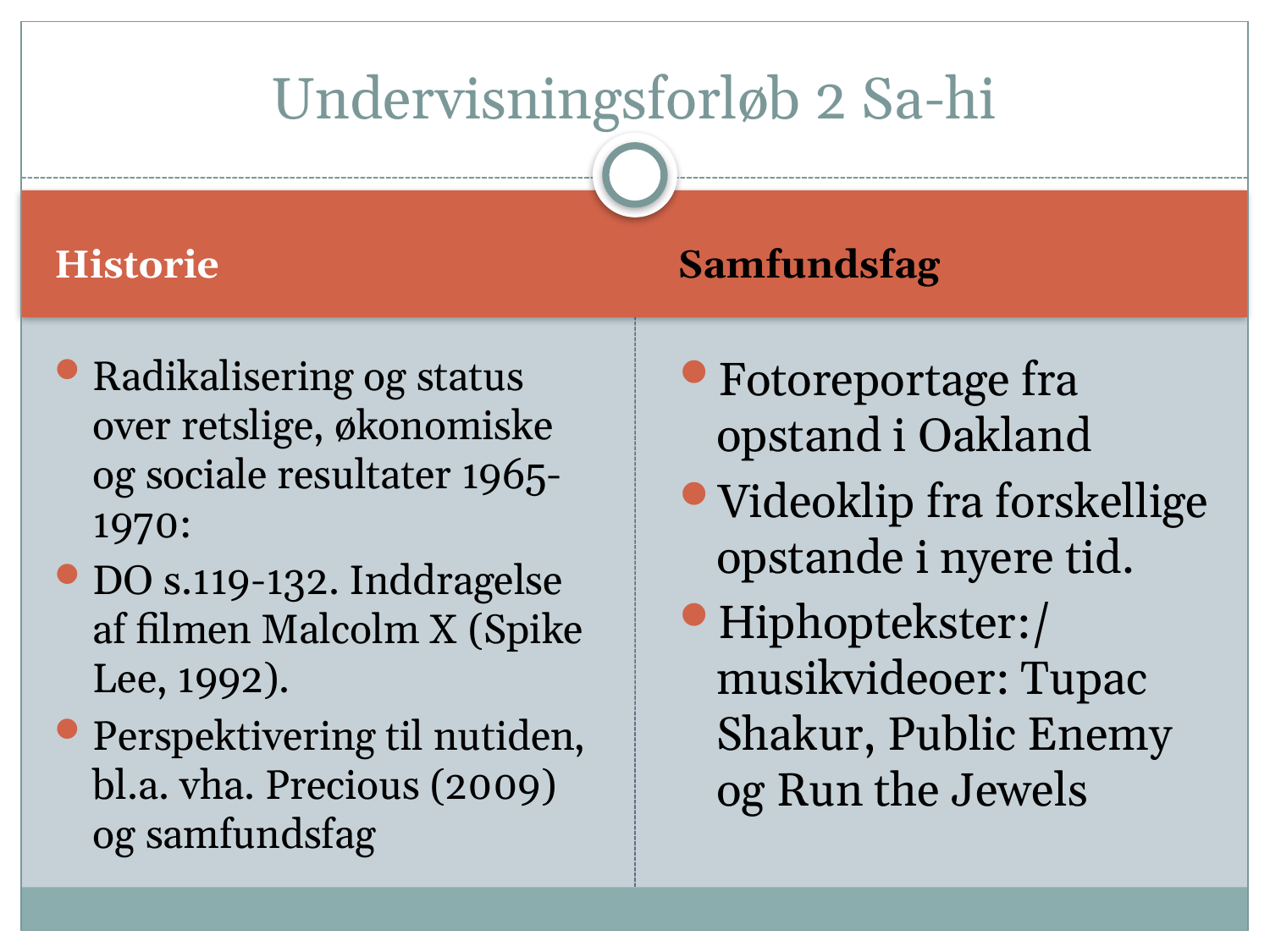

# Undervisningsforløb 2 Sa-hi
Samfundsfag
Historie
Fotoreportage fra opstand i Oakland
Videoklip fra forskellige opstande i nyere tid.
Hiphoptekster:/musikvideoer: Tupac Shakur, Public Enemy og Run the Jewels

Radikalisering og status over retslige, økonomiske og sociale resultater 1965-1970:
DO s.119-132. Inddragelse af filmen Malcolm X (Spike Lee, 1992).
Perspektivering til nutiden, bl.a. vha. Precious (2009) og samfundsfag